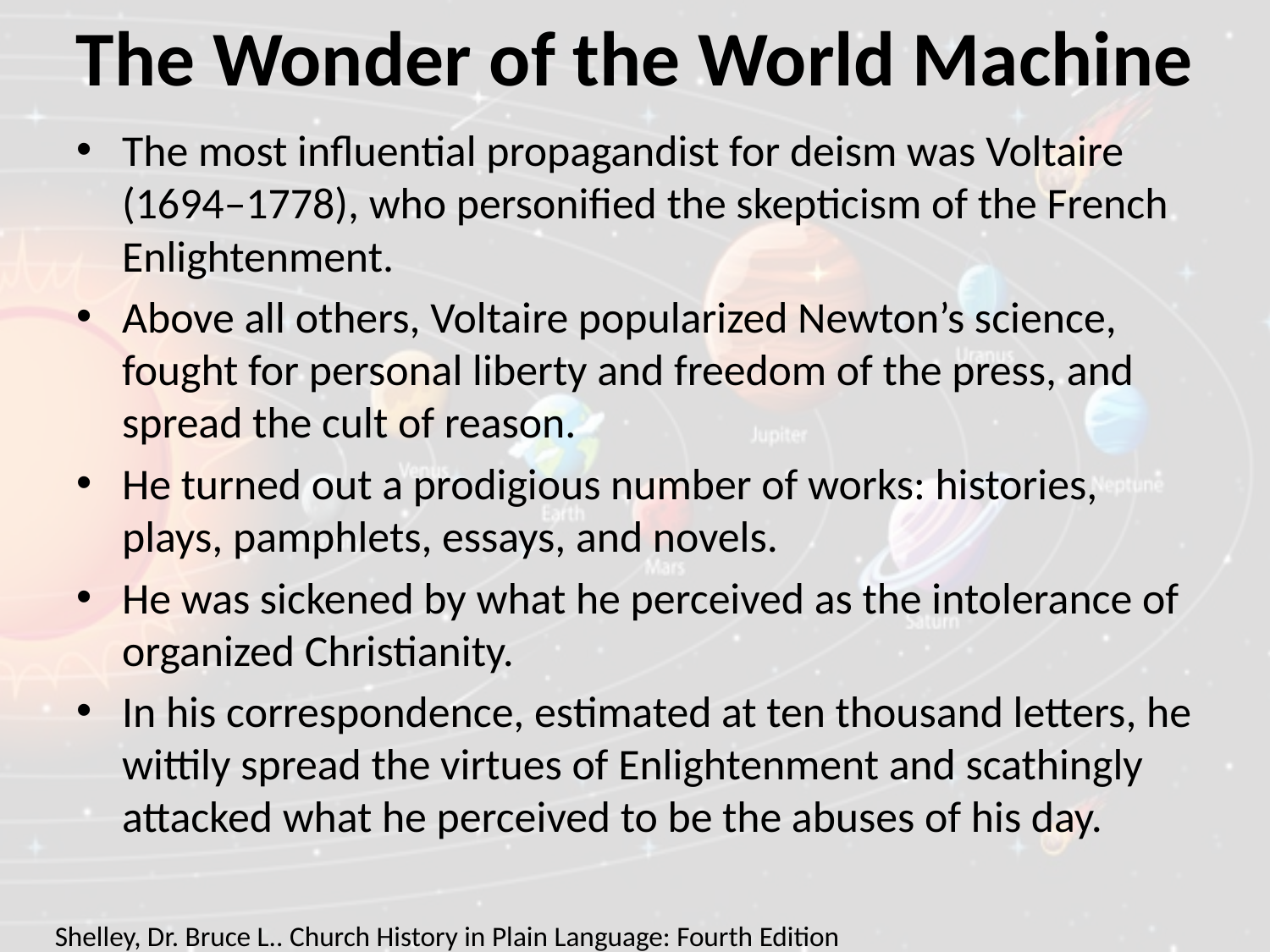

# The Wonder of the World Machine
The most influential propagandist for deism was Voltaire (1694–1778), who personified the skepticism of the French Enlightenment.
Above all others, Voltaire popularized Newton’s science, fought for personal liberty and freedom of the press, and spread the cult of reason.
He turned out a prodigious number of works: histories, plays, pamphlets, essays, and novels.
He was sickened by what he perceived as the intolerance of organized Christianity.
In his correspondence, estimated at ten thousand letters, he wittily spread the virtues of Enlightenment and scathingly attacked what he perceived to be the abuses of his day.

Shelley, Dr. Bruce L.. Church History in Plain Language: Fourth Edition